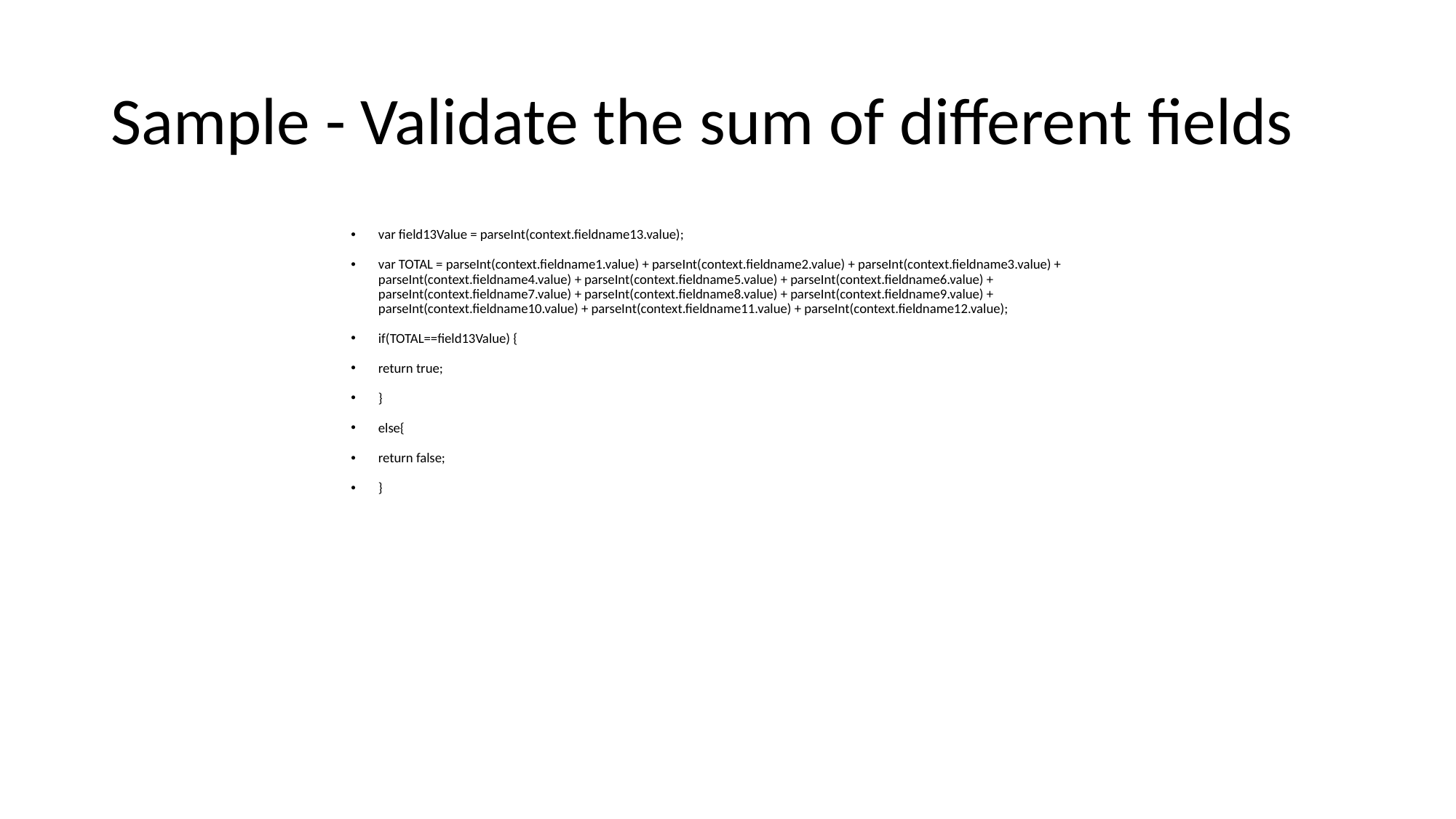

# Sample - Validate the sum of different fields
var field13Value = parseInt(context.fieldname13.value);
var TOTAL = parseInt(context.fieldname1.value) + parseInt(context.fieldname2.value) + parseInt(context.fieldname3.value) + parseInt(context.fieldname4.value) + parseInt(context.fieldname5.value) + parseInt(context.fieldname6.value) + parseInt(context.fieldname7.value) + parseInt(context.fieldname8.value) + parseInt(context.fieldname9.value) + parseInt(context.fieldname10.value) + parseInt(context.fieldname11.value) + parseInt(context.fieldname12.value);
if(TOTAL==field13Value) {
return true;
}
else{
return false;
}